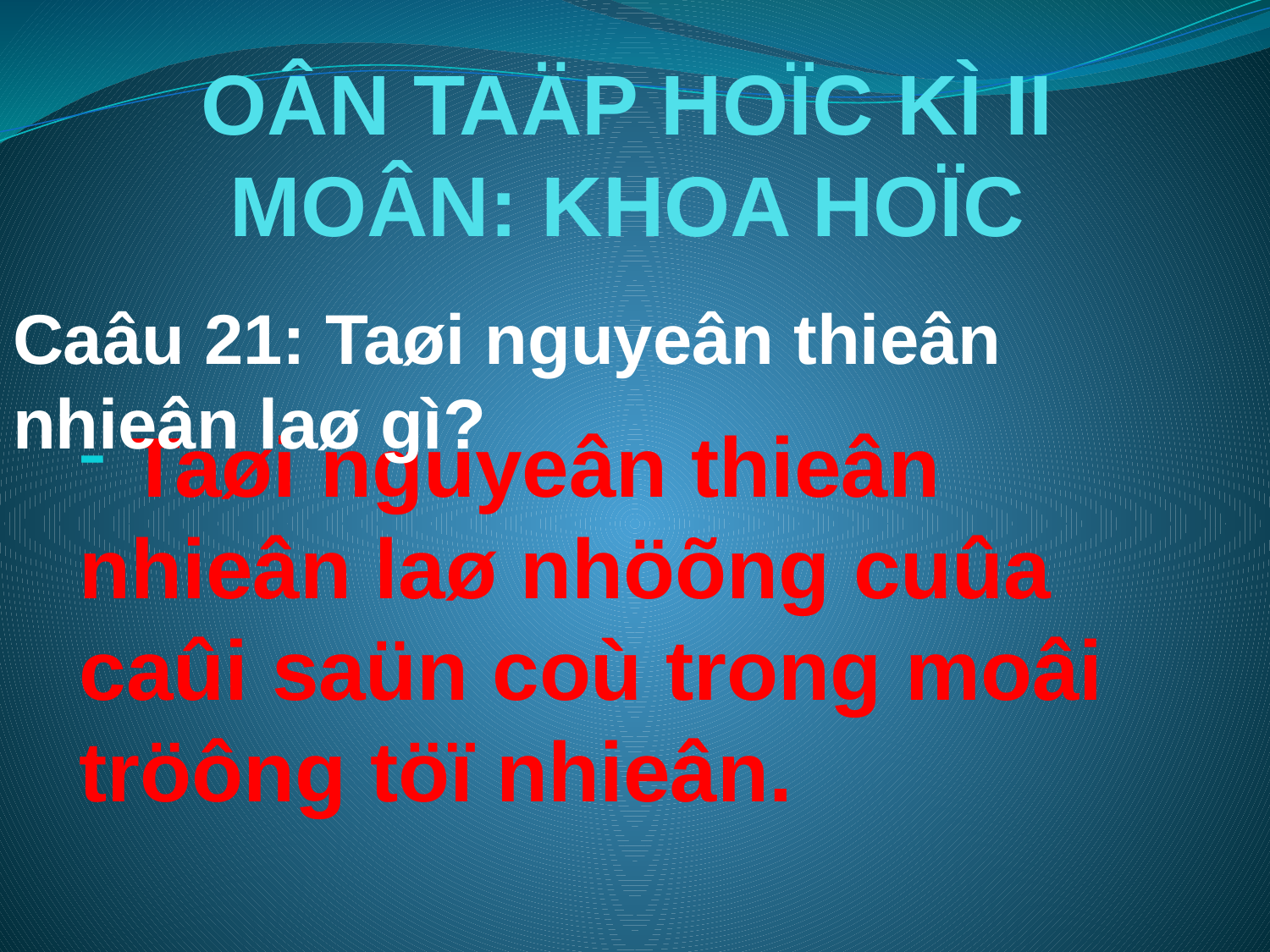

# OÂN TAÄP HOÏC KÌ II MOÂN: KHOA HOÏC
Caâu 21: Taøi nguyeân thieân nhieân laø gì?
 Taøi nguyeân thieân nhieân laø nhöõng cuûa caûi saün coù trong moâi tröông töï nhieân.